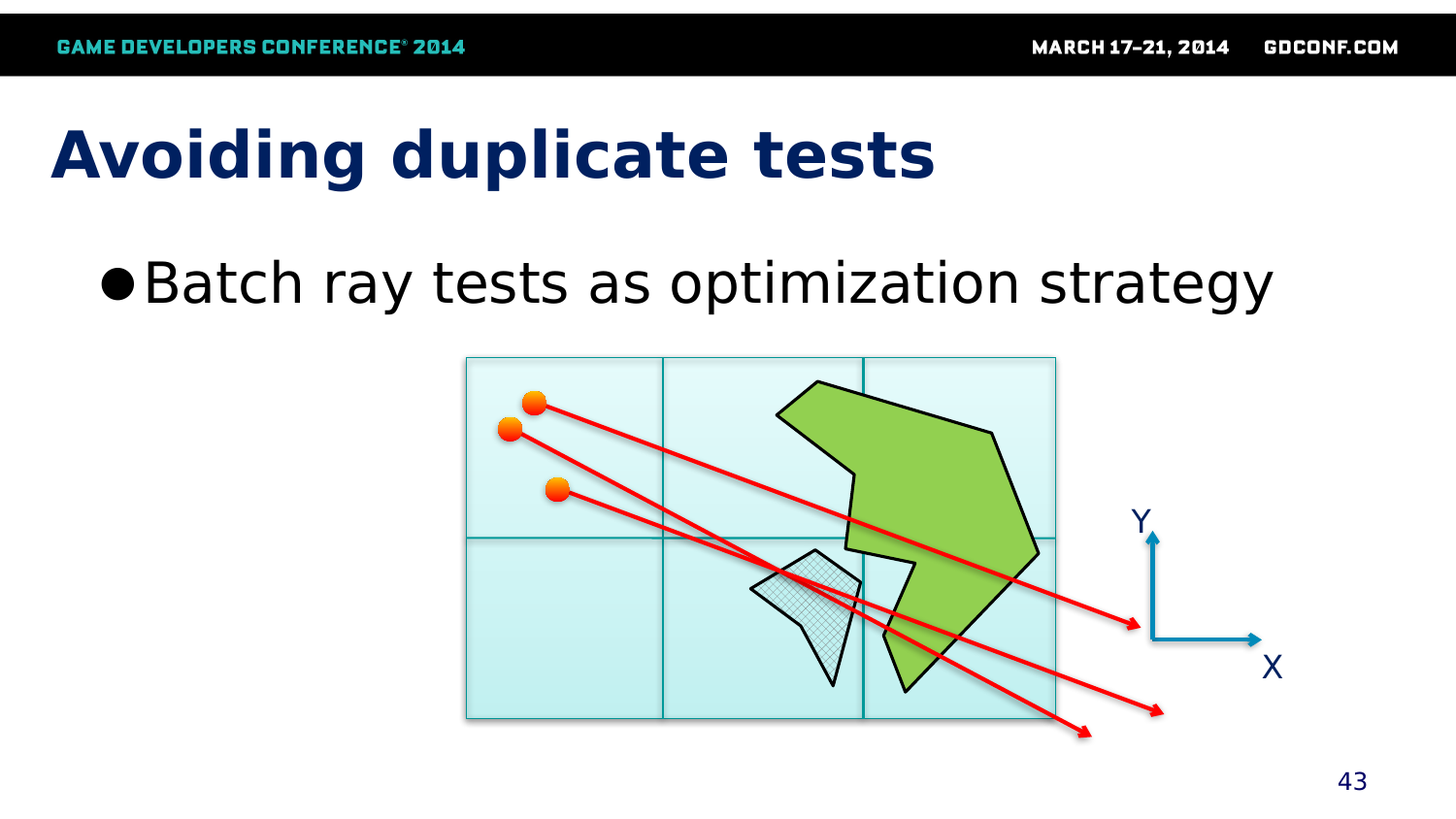

# Avoiding duplicate tests
Batch ray tests as optimization strategy

Y
X

43